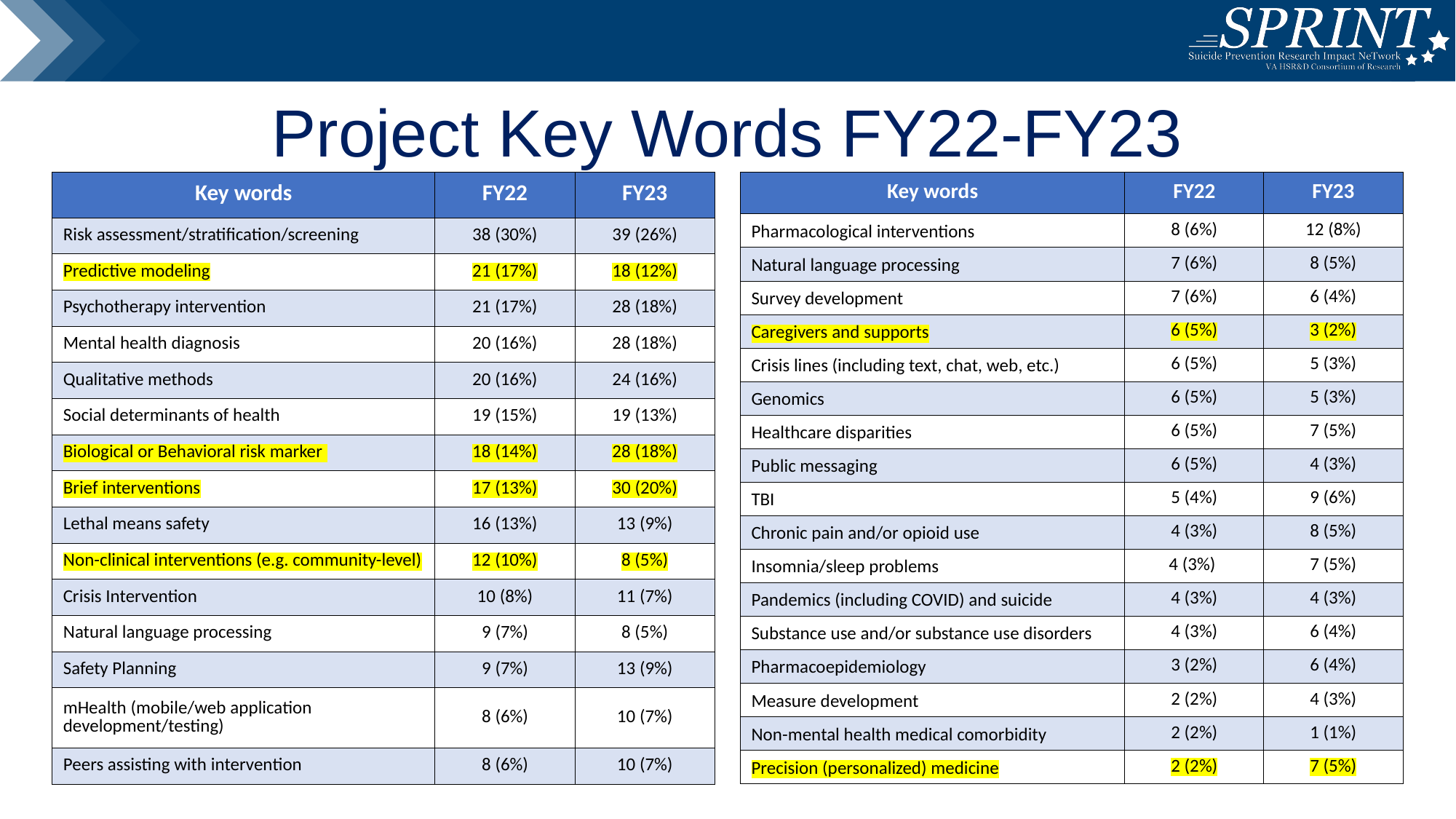

# Project Key Words FY22-FY23
| Key words | FY22 | FY23 |
| --- | --- | --- |
| Risk assessment/stratification/screening | 38 (30%) | 39 (26%) |
| Predictive modeling | 21 (17%) | 18 (12%) |
| Psychotherapy intervention | 21 (17%) | 28 (18%) |
| Mental health diagnosis | 20 (16%) | 28 (18%) |
| Qualitative methods | 20 (16%) | 24 (16%) |
| Social determinants of health | 19 (15%) | 19 (13%) |
| Biological or Behavioral risk marker | 18 (14%) | 28 (18%) |
| Brief interventions | 17 (13%) | 30 (20%) |
| Lethal means safety | 16 (13%) | 13 (9%) |
| Non-clinical interventions (e.g. community-level) | 12 (10%) | 8 (5%) |
| Crisis Intervention | 10 (8%) | 11 (7%) |
| Natural language processing | 9 (7%) | 8 (5%) |
| Safety Planning | 9 (7%) | 13 (9%) |
| mHealth (mobile/web application development/testing) | 8 (6%) | 10 (7%) |
| Peers assisting with intervention | 8 (6%) | 10 (7%) |
| Key words | FY22 | FY23 |
| --- | --- | --- |
| Pharmacological interventions | 8 (6%) | 12 (8%) |
| Natural language processing | 7 (6%) | 8 (5%) |
| Survey development | 7 (6%) | 6 (4%) |
| Caregivers and supports | 6 (5%) | 3 (2%) |
| Crisis lines (including text, chat, web, etc.) | 6 (5%) | 5 (3%) |
| Genomics | 6 (5%) | 5 (3%) |
| Healthcare disparities | 6 (5%) | 7 (5%) |
| Public messaging | 6 (5%) | 4 (3%) |
| TBI | 5 (4%) | 9 (6%) |
| Chronic pain and/or opioid use | 4 (3%) | 8 (5%) |
| Insomnia/sleep problems | 4 (3%) | 7 (5%) |
| Pandemics (including COVID) and suicide | 4 (3%) | 4 (3%) |
| Substance use and/or substance use disorders | 4 (3%) | 6 (4%) |
| Pharmacoepidemiology | 3 (2%) | 6 (4%) |
| Measure development | 2 (2%) | 4 (3%) |
| Non-mental health medical comorbidity | 2 (2%) | 1 (1%) |
| Precision (personalized) medicine | 2 (2%) | 7 (5%) |